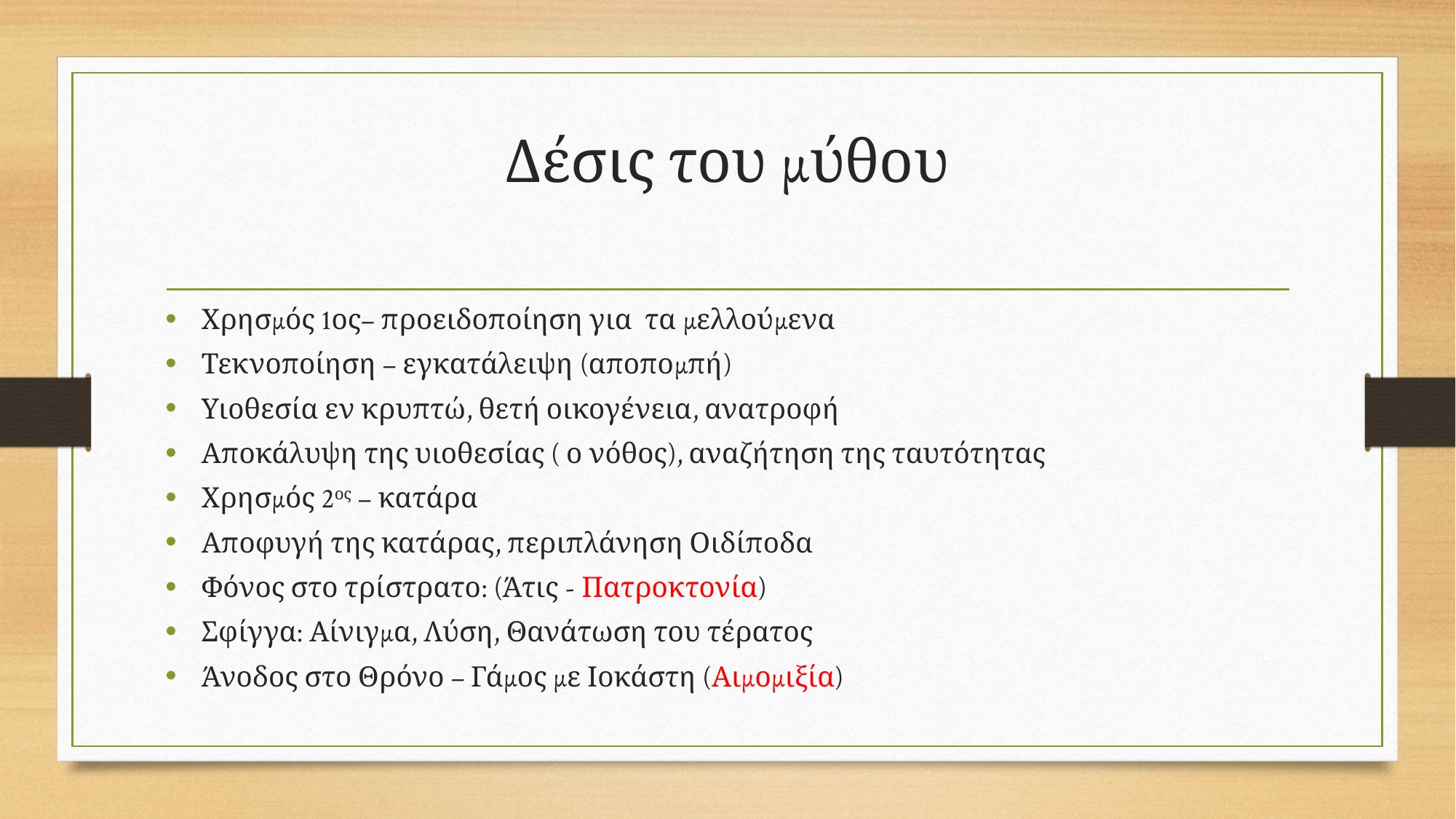

# Δέσις του μύθου
Χρησμός 1ος– προειδοποίηση για  τα μελλούμενα
Τεκνοποίηση – εγκατάλειψη (αποπομπή)
Υιοθεσία εν κρυπτώ, θετή οικογένεια, ανατροφή
Αποκάλυψη της υιοθεσίας ( ο νόθος), αναζήτηση της ταυτότητας
Χρησμός 2ος – κατάρα
Αποφυγή της κατάρας, περιπλάνηση Οιδίποδα
Φόνος στο τρίστρατο: (Άτις - Πατροκτονία)
Σφίγγα: Αίνιγμα, Λύση, Θανάτωση του τέρατος
Άνοδος στο Θρόνο – Γάμος με Ιοκάστη (Αιμομιξία)